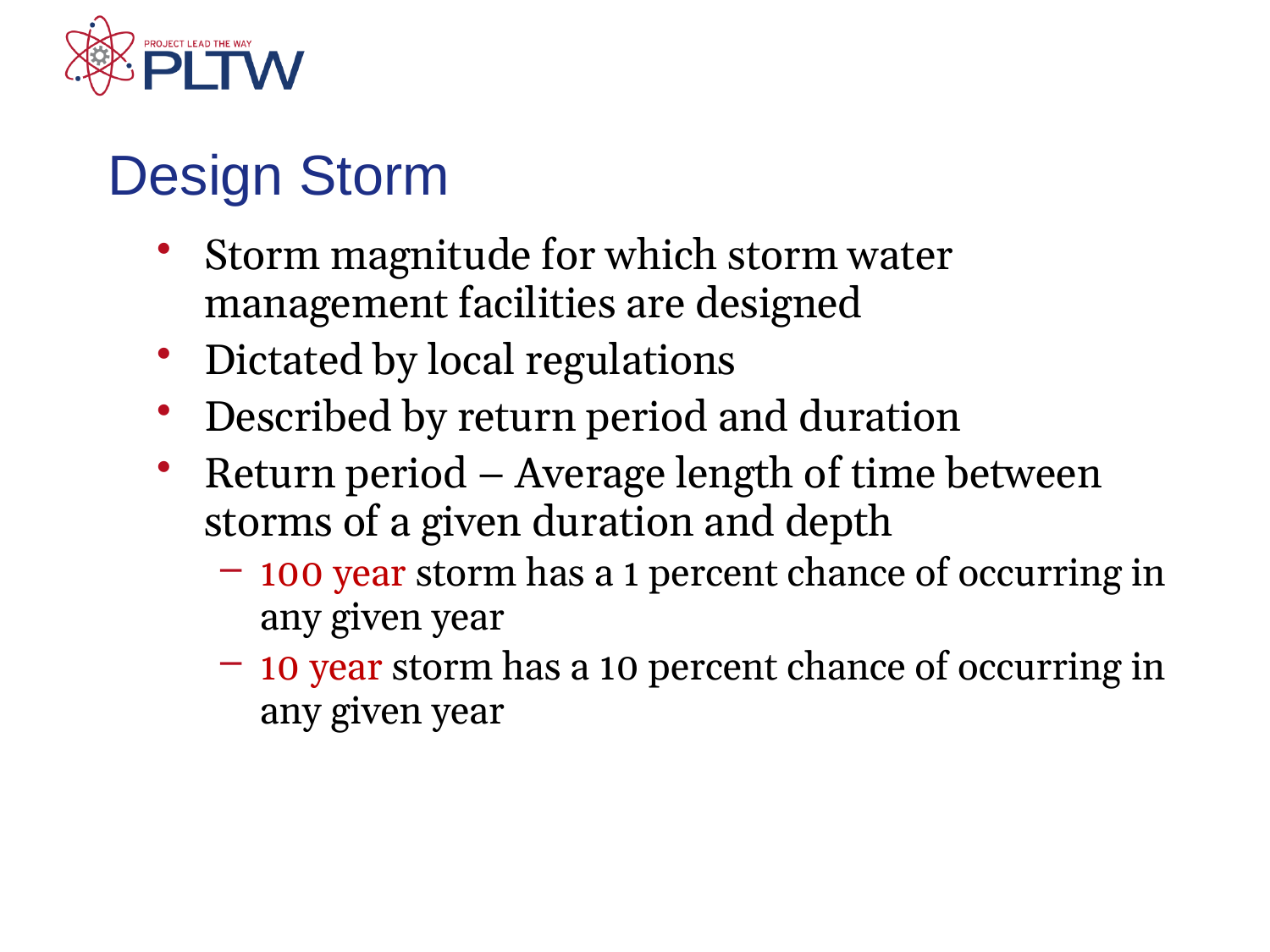

# Design Storm
Storm magnitude for which storm water management facilities are designed
Dictated by local regulations
Described by return period and duration
Return period – Average length of time between storms of a given duration and depth
100 year storm has a 1 percent chance of occurring in any given year
10 year storm has a 10 percent chance of occurring in any given year